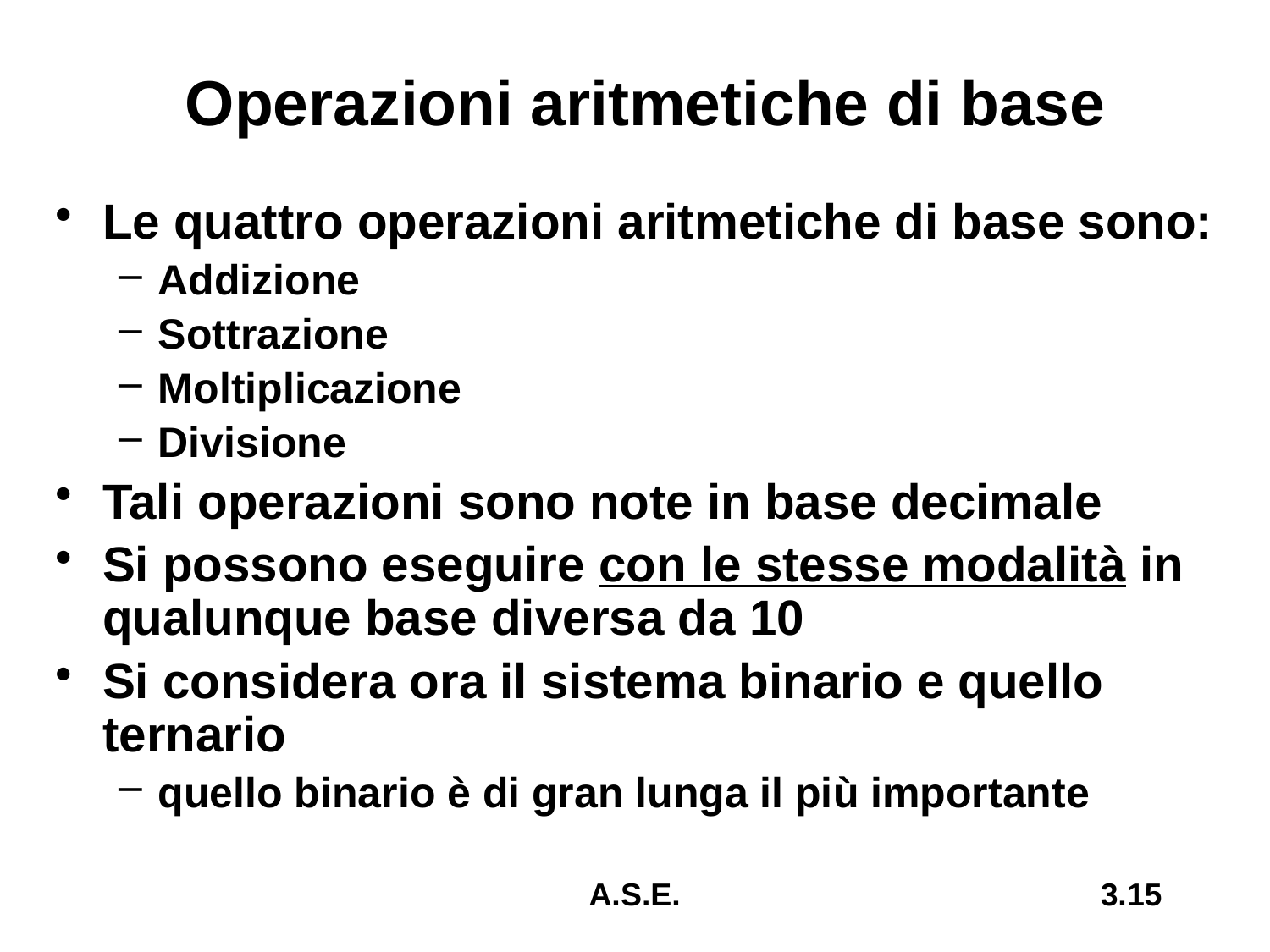

# Operazioni aritmetiche di base
Le quattro operazioni aritmetiche di base sono:
Addizione
Sottrazione
Moltiplicazione
Divisione
Tali operazioni sono note in base decimale
Si possono eseguire con le stesse modalità in qualunque base diversa da 10
Si considera ora il sistema binario e quello ternario
quello binario è di gran lunga il più importante
A.S.E.
3.15